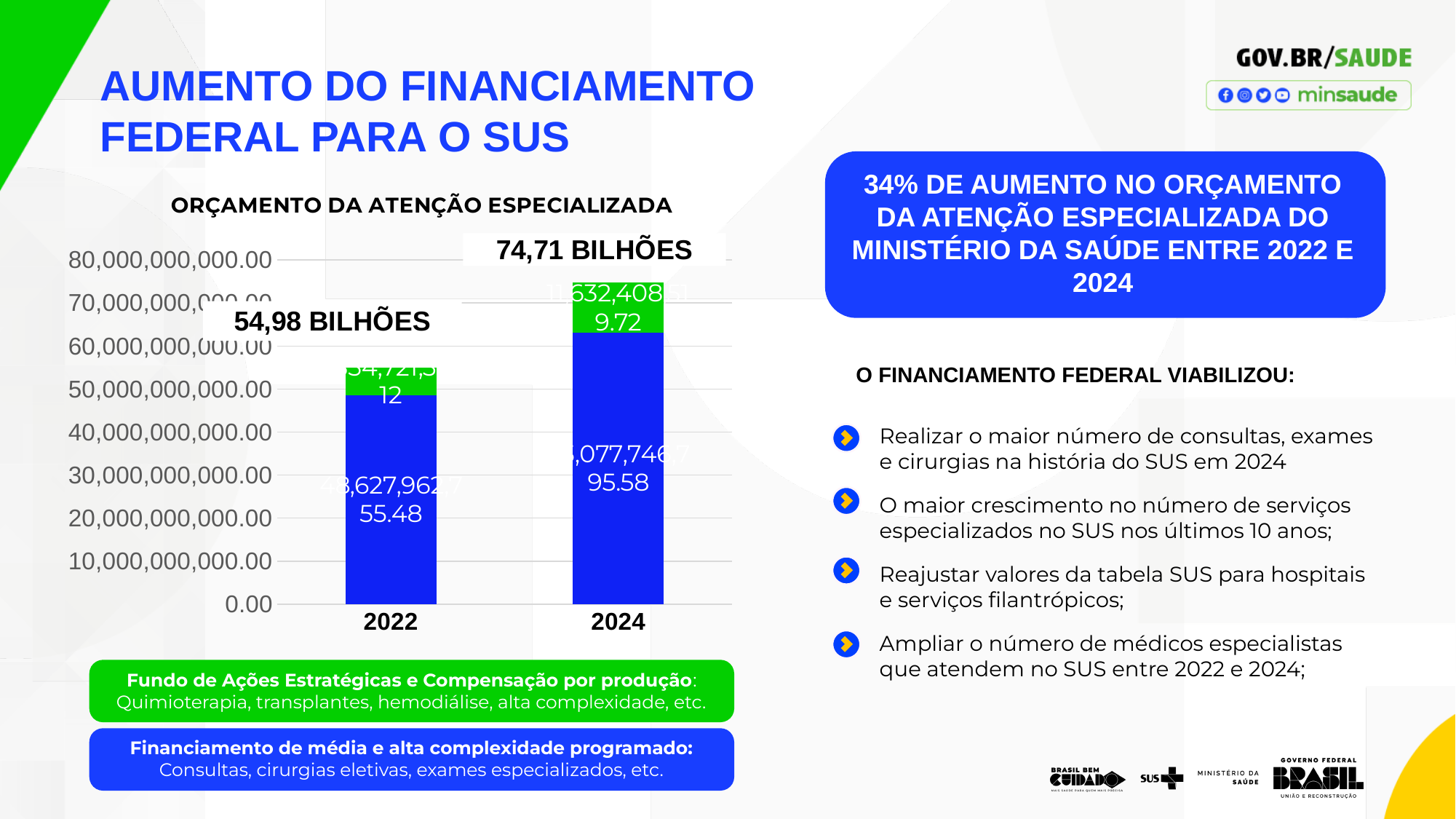

AUMENTO DO FINANCIAMENTO FEDERAL PARA O SUS

34% DE AUMENTO NO ORÇAMENTO DA ATENÇÃO ESPECIALIZADA DO MINISTÉRIO DA SAÚDE ENTRE 2022 E 2024

### Chart: ORÇAMENTO DA ATENÇÃO ESPECIALIZADA

| Category | MAC | FAEC |
|---|---|---|
| 2022 | 48627962755.48 | 6354721301.119995 |
| 2024 | 63077746795.58 | 11632408519.720001 |
O FINANCIAMENTO FEDERAL VIABILIZOU:
Realizar o maior número de consultas, exames e cirurgias na história do SUS em 2024
O maior crescimento no número de serviços especializados no SUS nos últimos 10 anos;
Reajustar valores da tabela SUS para hospitais e serviços filantrópicos;
Ampliar o número de médicos especialistas que atendem no SUS entre 2022 e 2024;

Fundo de Ações Estratégicas e Compensação por produção: Quimioterapia, transplantes, hemodiálise, alta complexidade, etc.

Financiamento de média e alta complexidade programado:
Consultas, cirurgias eletivas, exames especializados, etc.